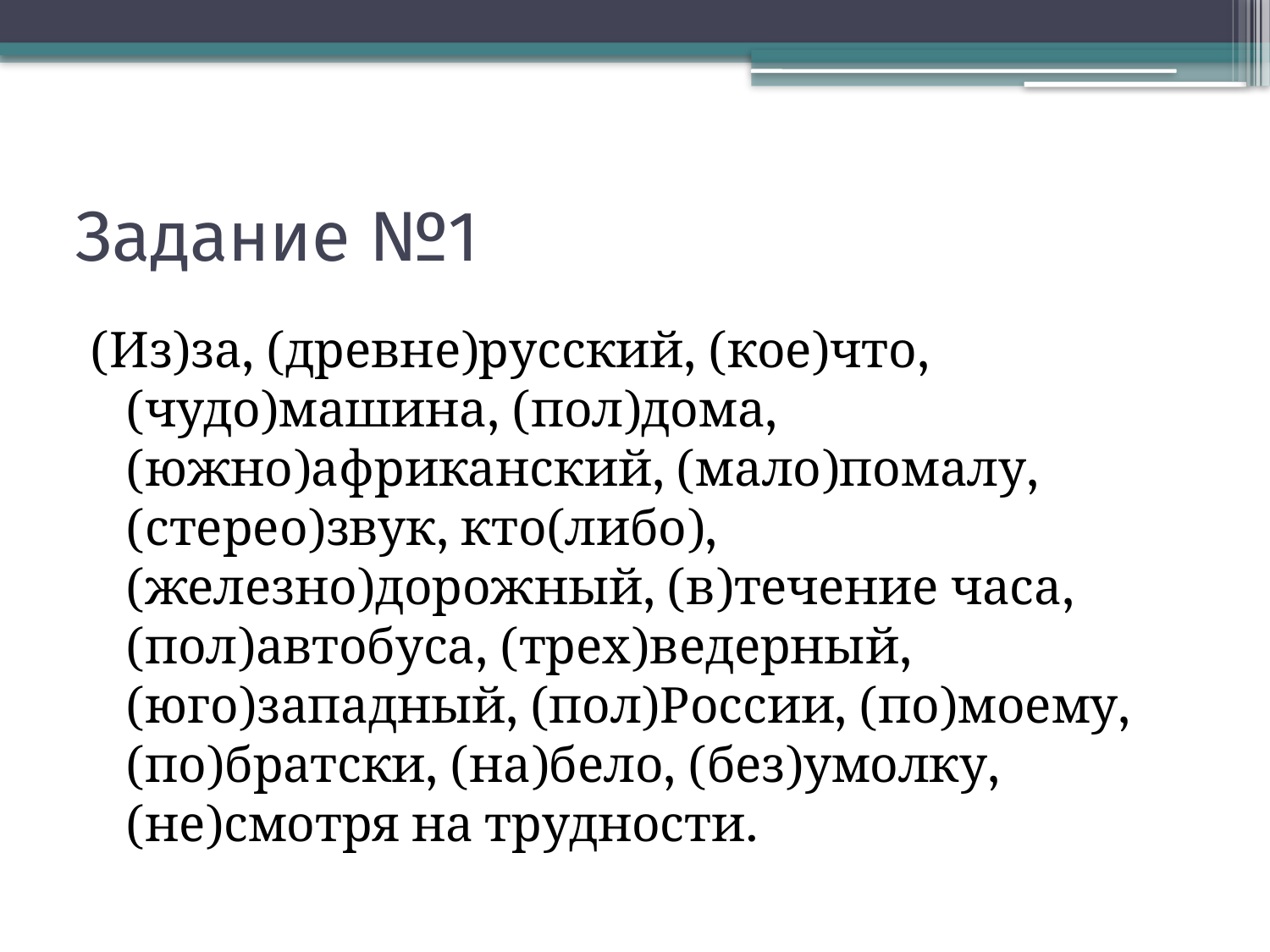

# Задание №1
(Из)за, (древне)русский, (кое)что, (чудо)машина, (пол)дома,  (южно)африканский, (мало)помалу, (стерео)звук, кто(либо), (железно)дорожный, (в)течение часа, (пол)автобуса, (трех)ведерный, (юго)западный, (пол)России, (по)моему, (по)братски, (на)бело, (без)умолку, (не)смотря на трудности.